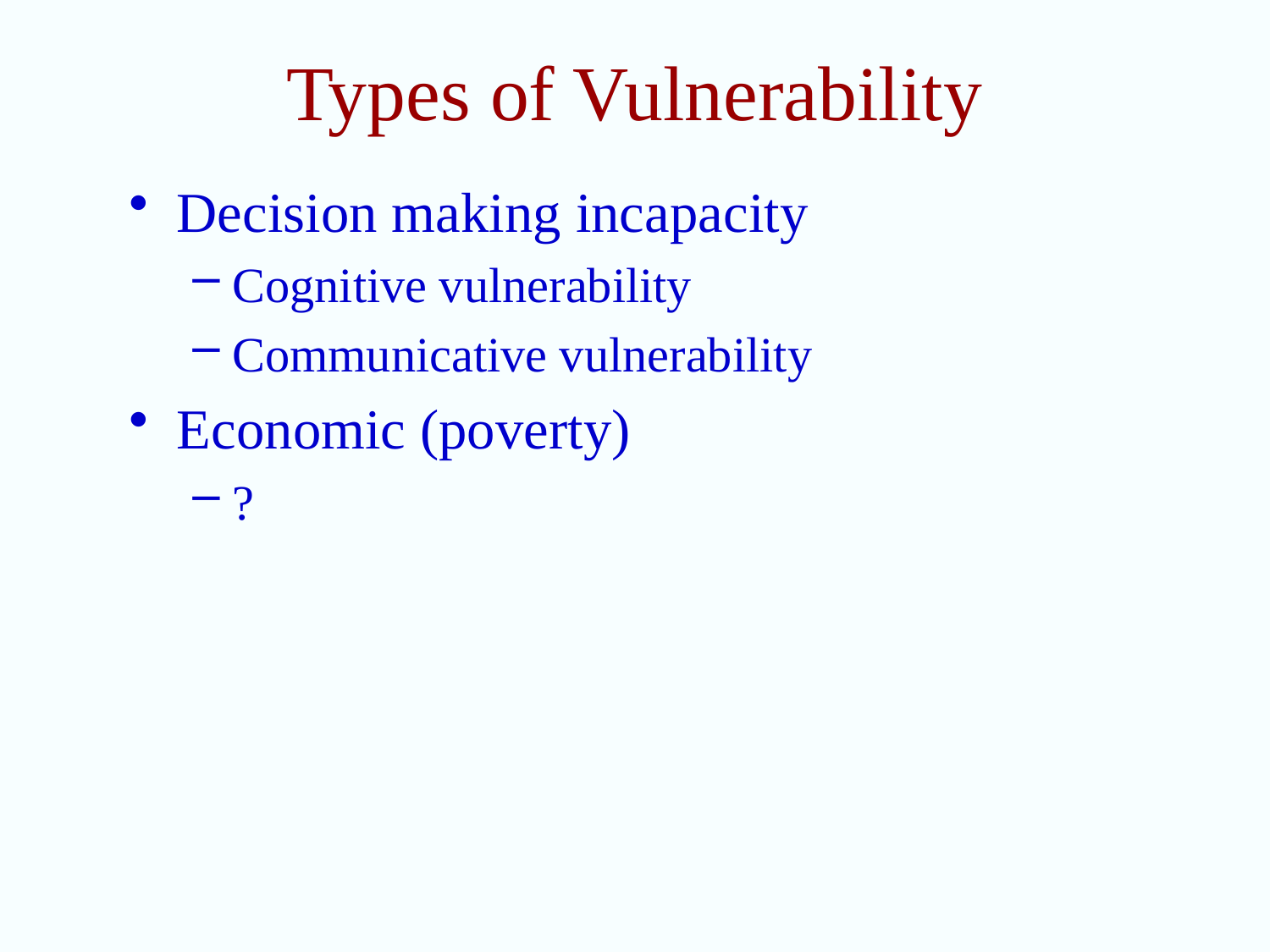

# Types of Vulnerability
Decision making incapacity
Cognitive vulnerability
Communicative vulnerability
Economic (poverty)
?